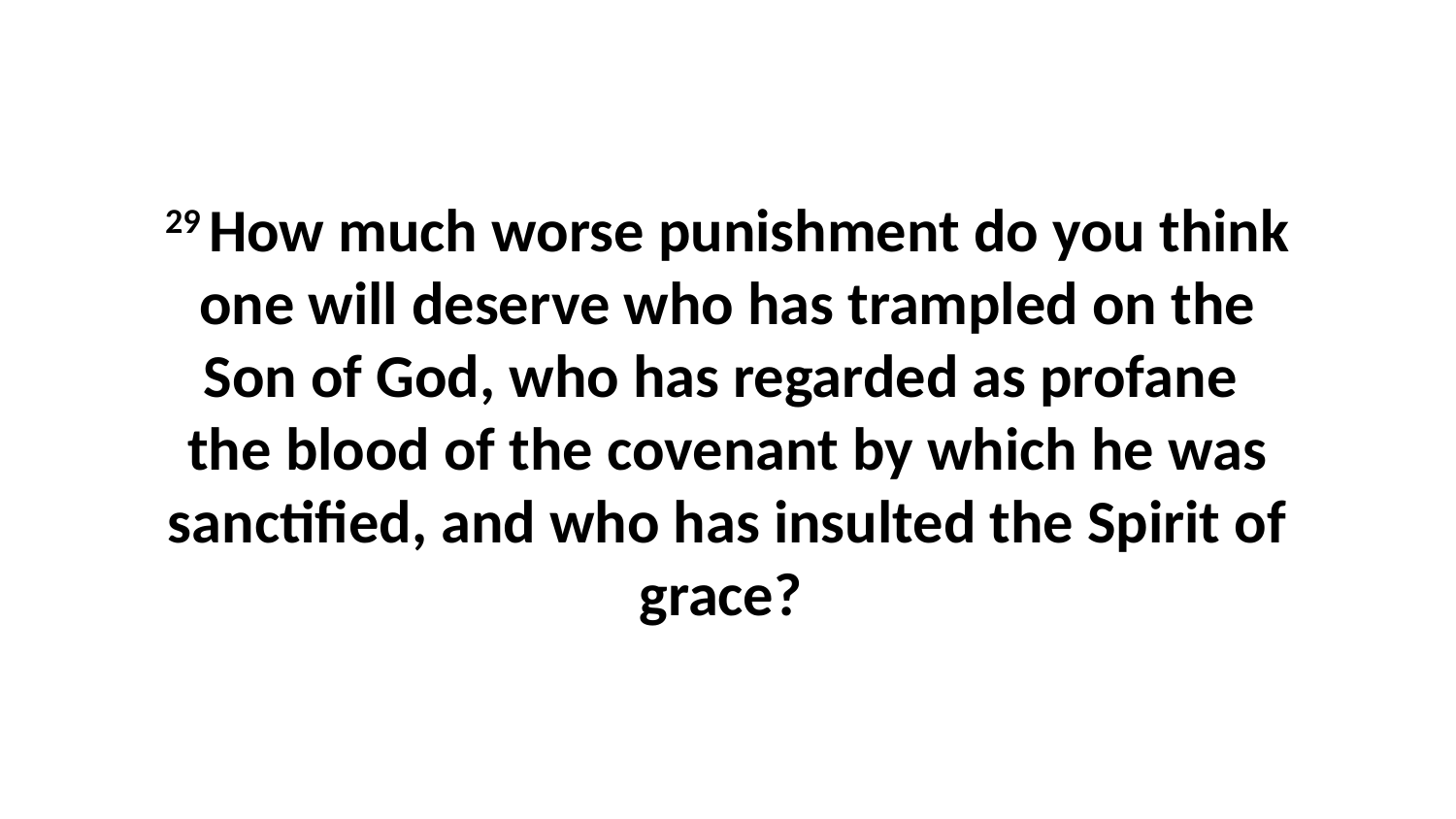

29 How much worse punishment do you think one will deserve who has trampled on the Son of God, who has regarded as profane  the blood of the covenant by which he was sanctified, and who has insulted the Spirit of grace?